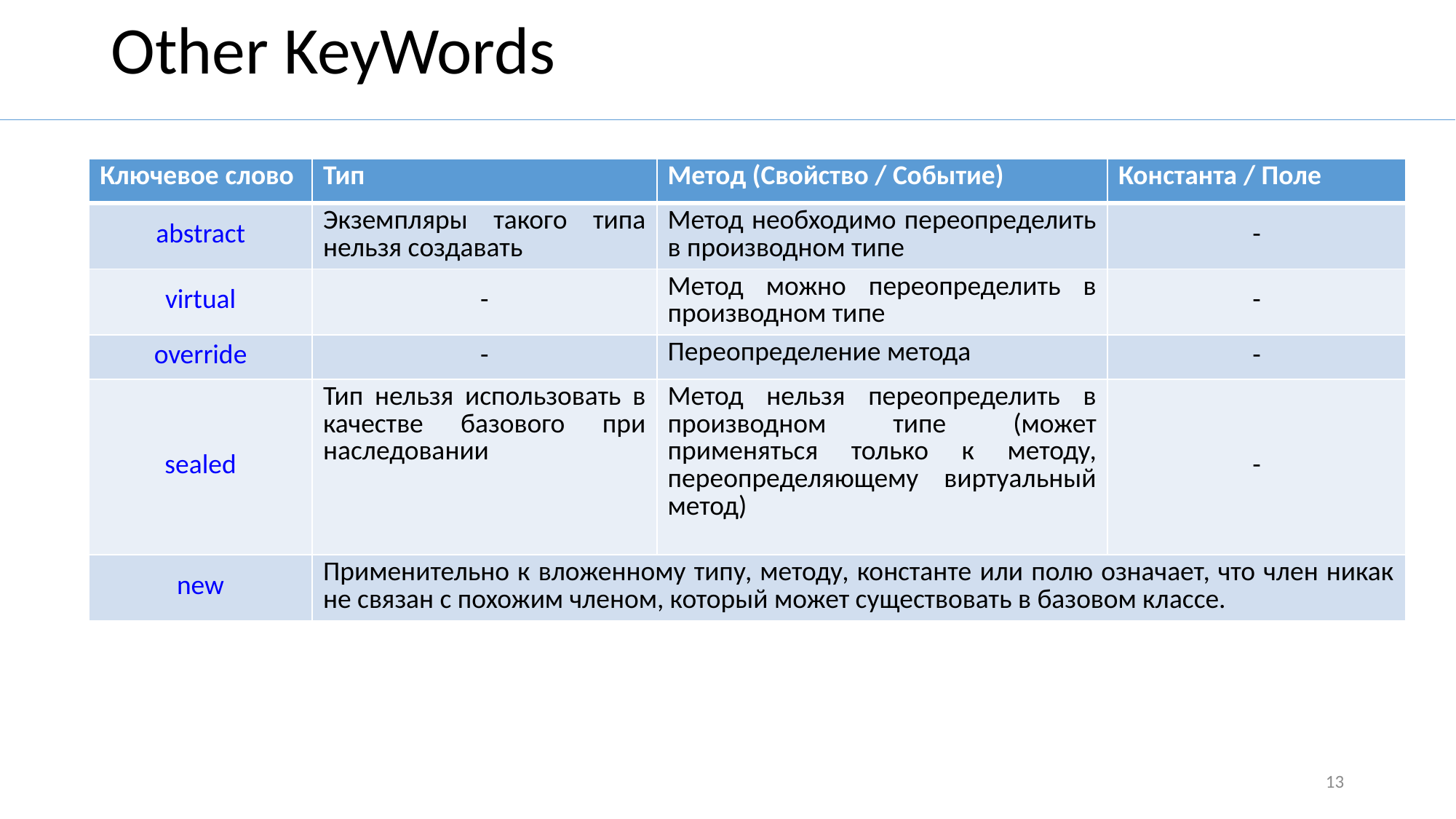

# Other KeyWords
| Ключевое слово | Тип | Метод (Свойство / Событие) | Константа / Поле |
| --- | --- | --- | --- |
| abstract | Экземпляры такого типа нельзя создавать | Метод необходимо переопределить в производном типе | - |
| virtual | - | Метод можно переопределить в производном типе | - |
| override | - | Переопределение метода | - |
| sealed | Тип нельзя использовать в качестве базового при наследовании | Метод нельзя переопределить в производном типе (может применяться только к методу, переопределяющему виртуальный метод) | - |
| new | Применительно к вложенному типу, методу, константе или полю означает, что член никак не связан с похожим членом, который может существовать в базовом классе. |  |  |
13